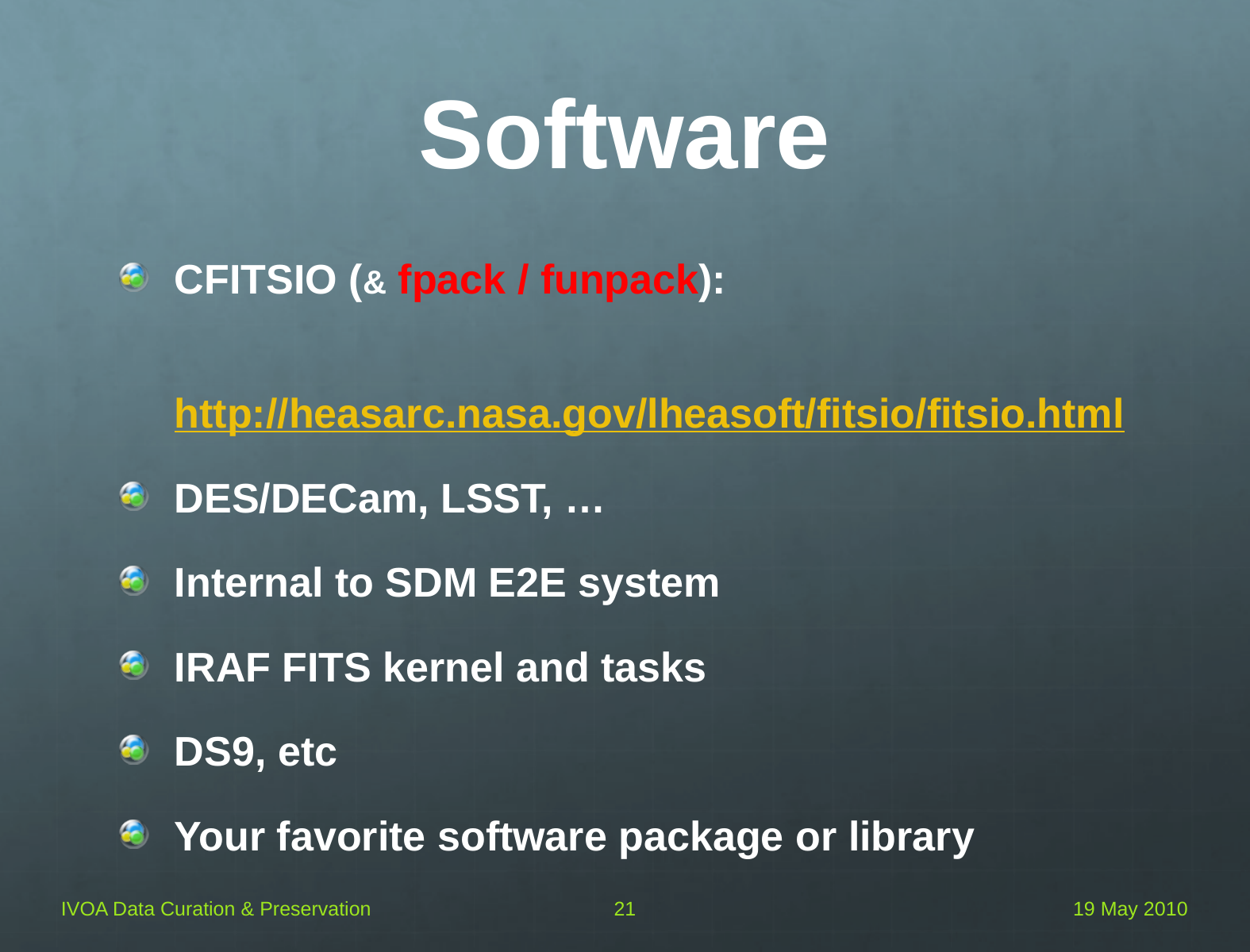

# Software
CFITSIO (& fpack / funpack):
		http://heasarc.nasa.gov/lheasoft/fitsio/fitsio.html
DES/DECam, LSST, …
Internal to SDM E2E system
IRAF FITS kernel and tasks
DS9, etc
Your favorite software package or library
IVOA Data Curation & Preservation
21
19 May 2010